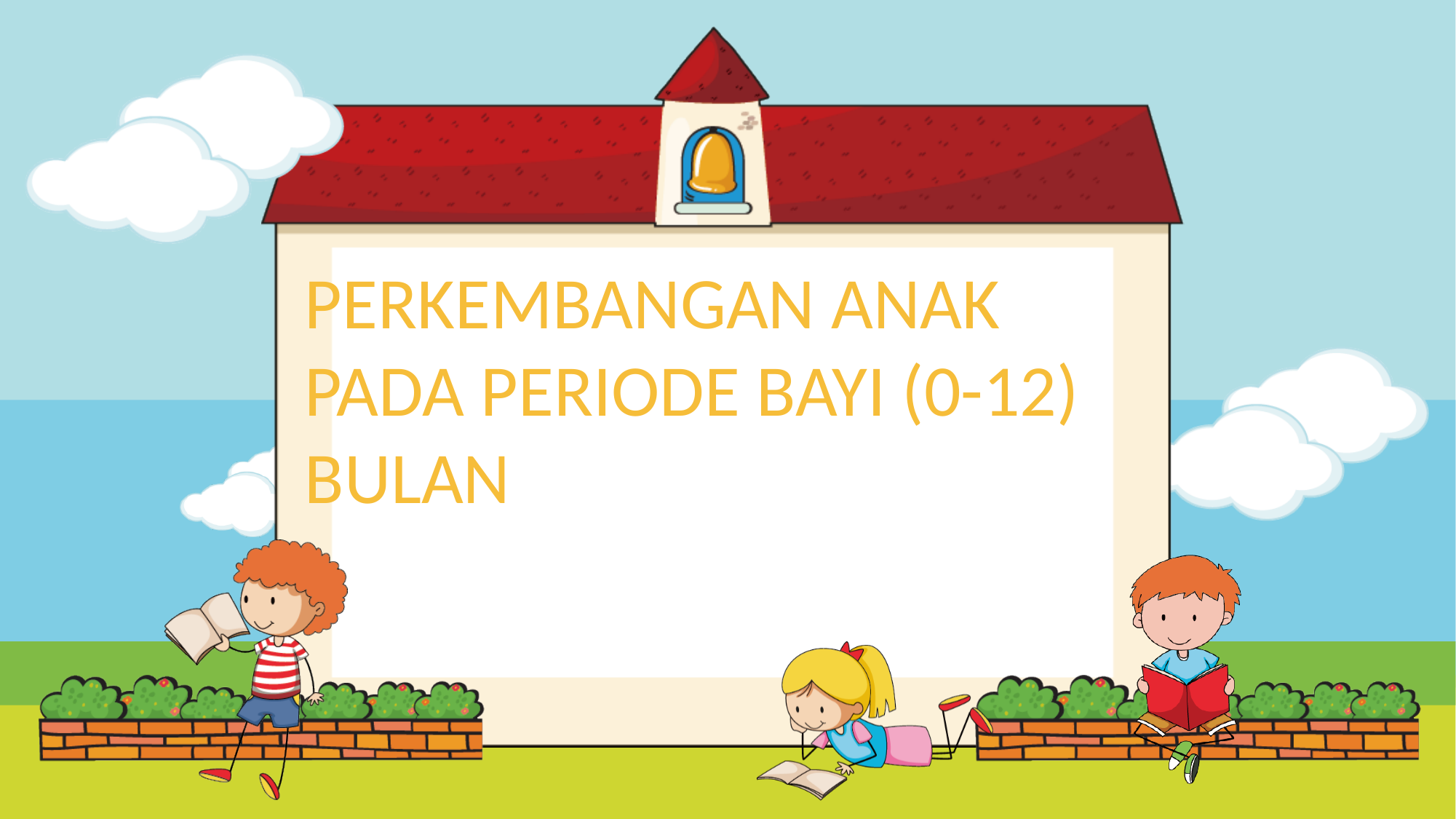

PERKEMBANGAN ANAK
PADA PERIODE BAYI (0-12)
BULAN